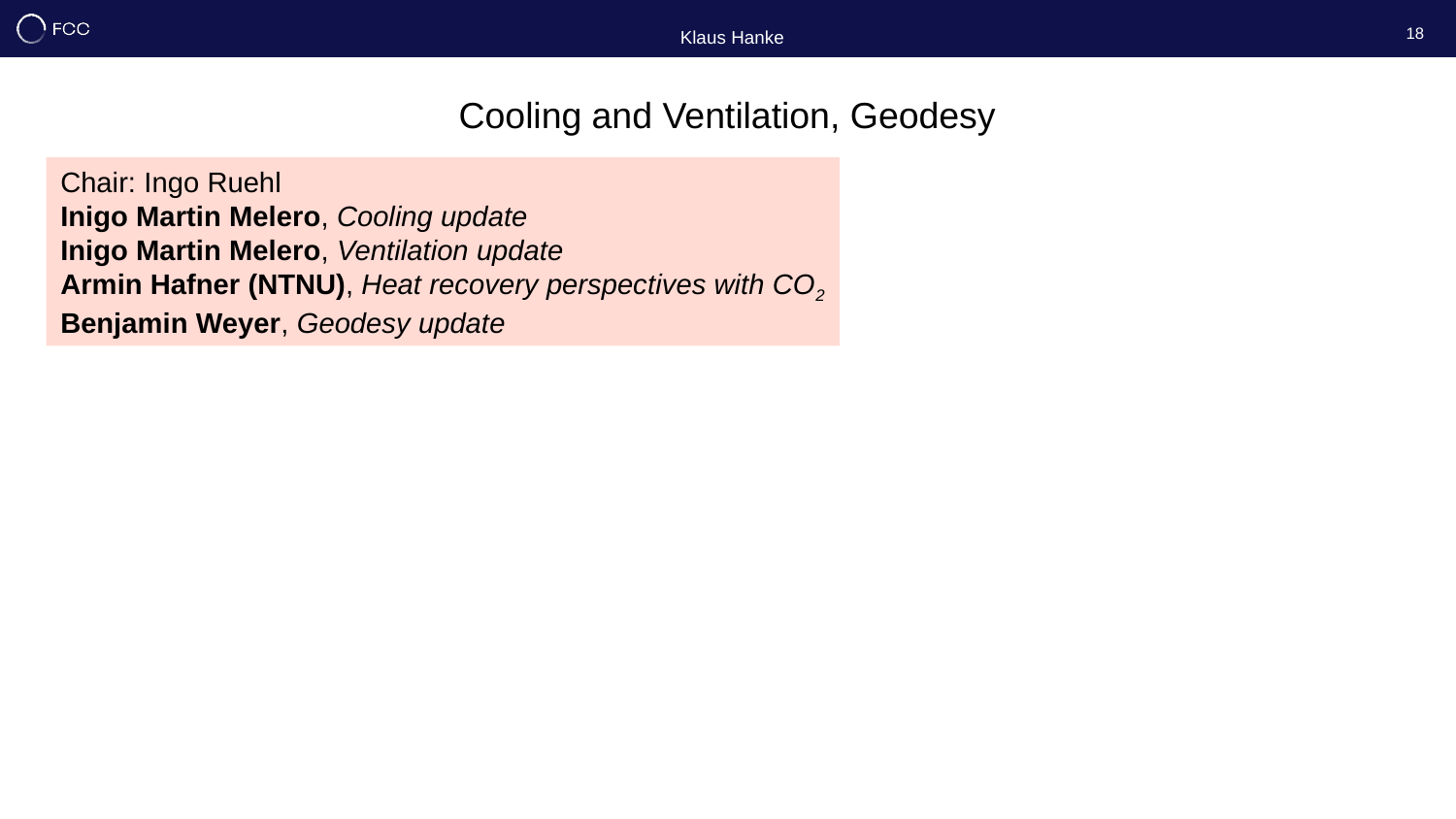

Klaus Hanke
18
Cooling and Ventilation, Geodesy
Chair: Ingo Ruehl
Inigo Martin Melero, Cooling update
Inigo Martin Melero, Ventilation update
Armin Hafner (NTNU), Heat recovery perspectives with CO2
Benjamin Weyer, Geodesy update